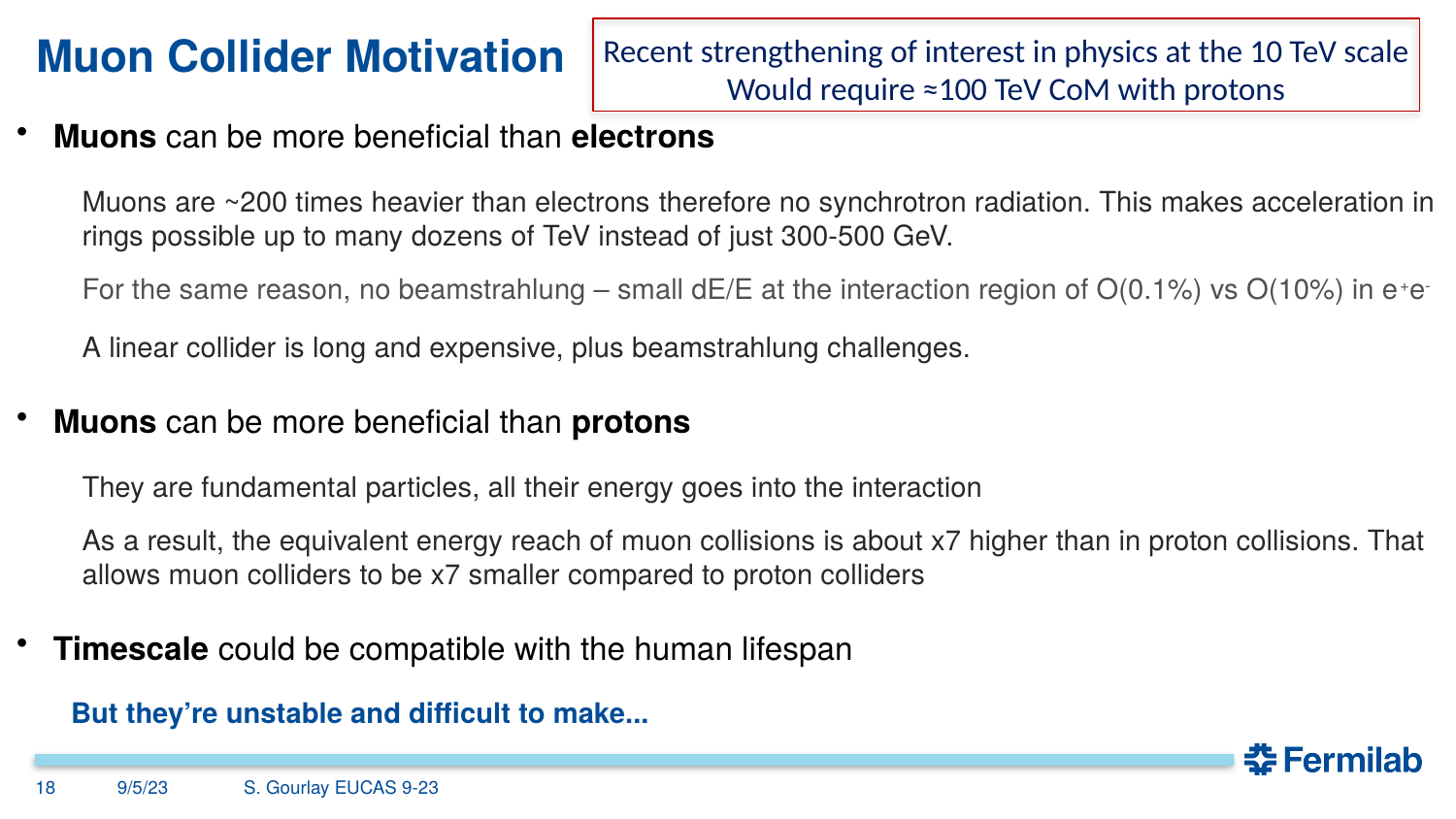

Recent strengthening of interest in physics at the 10 TeV scale
Would require ≈100 TeV CoM with protons

# Muon Collider Motivation
Muons can be more beneficial than electrons
Muons are ~200 times heavier than electrons therefore no synchrotron radiation. This makes acceleration in rings possible up to many dozens of TeV instead of just 300-500 GeV.
For the same reason, no beamstrahlung – small dE/E at the interaction region of O(0.1%) vs O(10%) in e+e-
A linear collider is long and expensive, plus beamstrahlung challenges.

Muons can be more beneficial than protons
They are fundamental particles, all their energy goes into the interaction
As a result, the equivalent energy reach of muon collisions is about x7 higher than in proton collisions. That allows muon colliders to be x7 smaller compared to proton colliders

Timescale could be compatible with the human lifespan
But they’re unstable and difficult to make...
18
9/5/23
S. Gourlay EUCAS 9-23